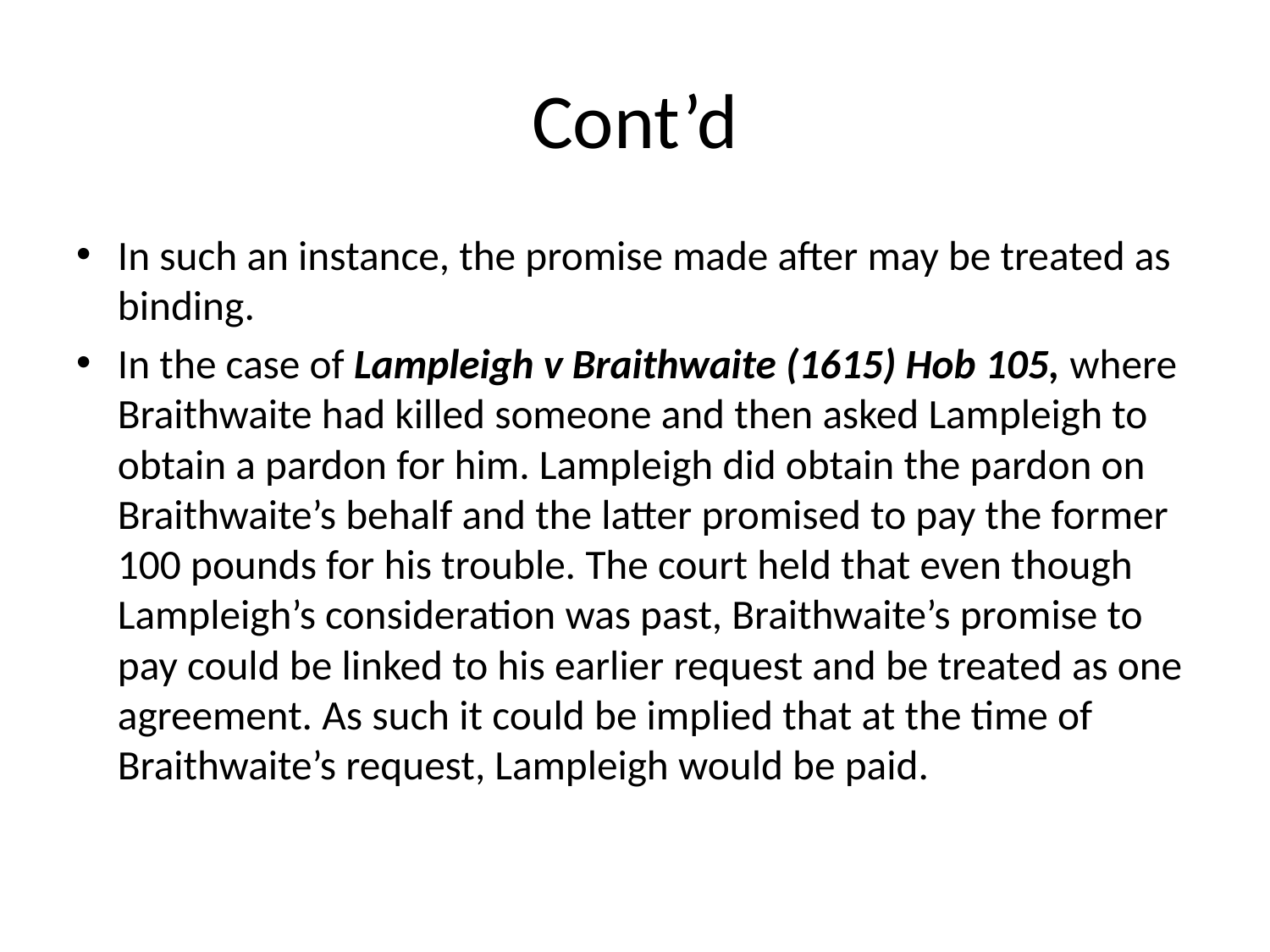

# Cont’d
In such an instance, the promise made after may be treated as binding.
In the case of Lampleigh v Braithwaite (1615) Hob 105, where Braithwaite had killed someone and then asked Lampleigh to obtain a pardon for him. Lampleigh did obtain the pardon on Braithwaite’s behalf and the latter promised to pay the former 100 pounds for his trouble. The court held that even though Lampleigh’s consideration was past, Braithwaite’s promise to pay could be linked to his earlier request and be treated as one agreement. As such it could be implied that at the time of Braithwaite’s request, Lampleigh would be paid.